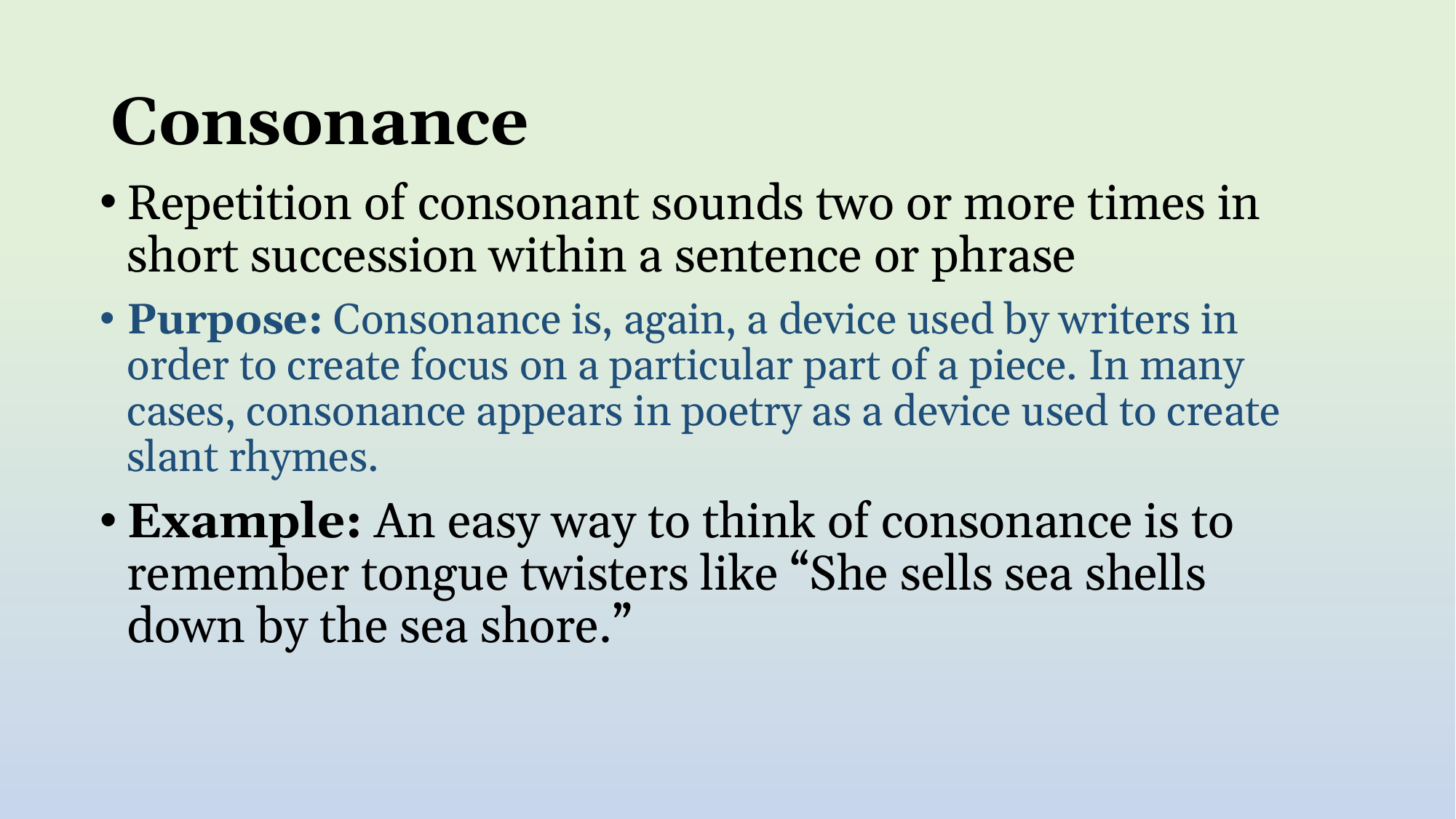

# Consonance
Repetition of consonant sounds two or more times in short succession within a sentence or phrase
Purpose: Consonance is, again, a device used by writers in order to create focus on a particular part of a piece. In many cases, consonance appears in poetry as a device used to create slant rhymes.
Example: An easy way to think of consonance is to remember tongue twisters like “She sells sea shells down by the sea shore.”